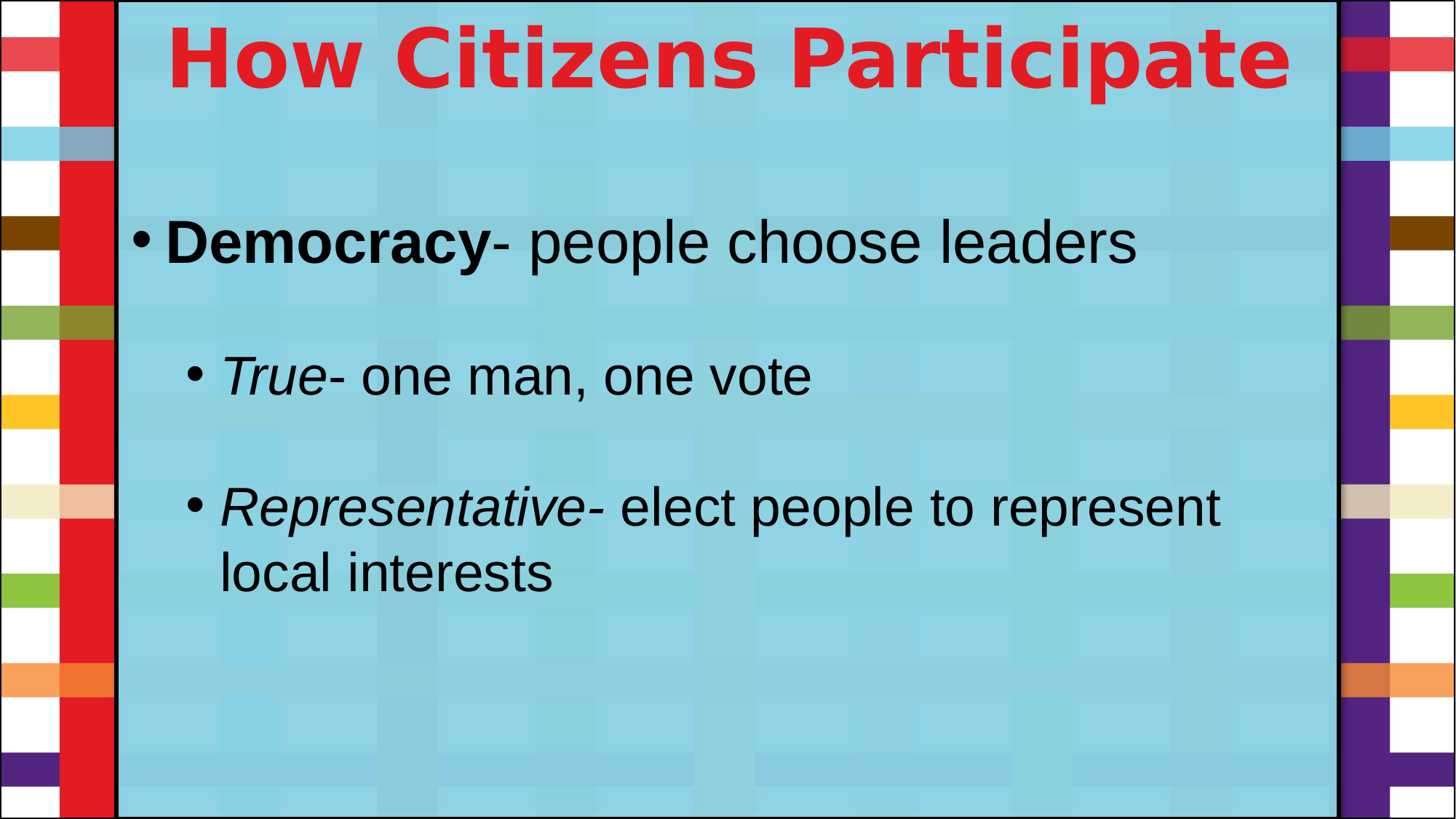

How Citizens Participate
Democracy- people choose leaders

True- one man, one vote

Representative- elect people to represent local interests
#